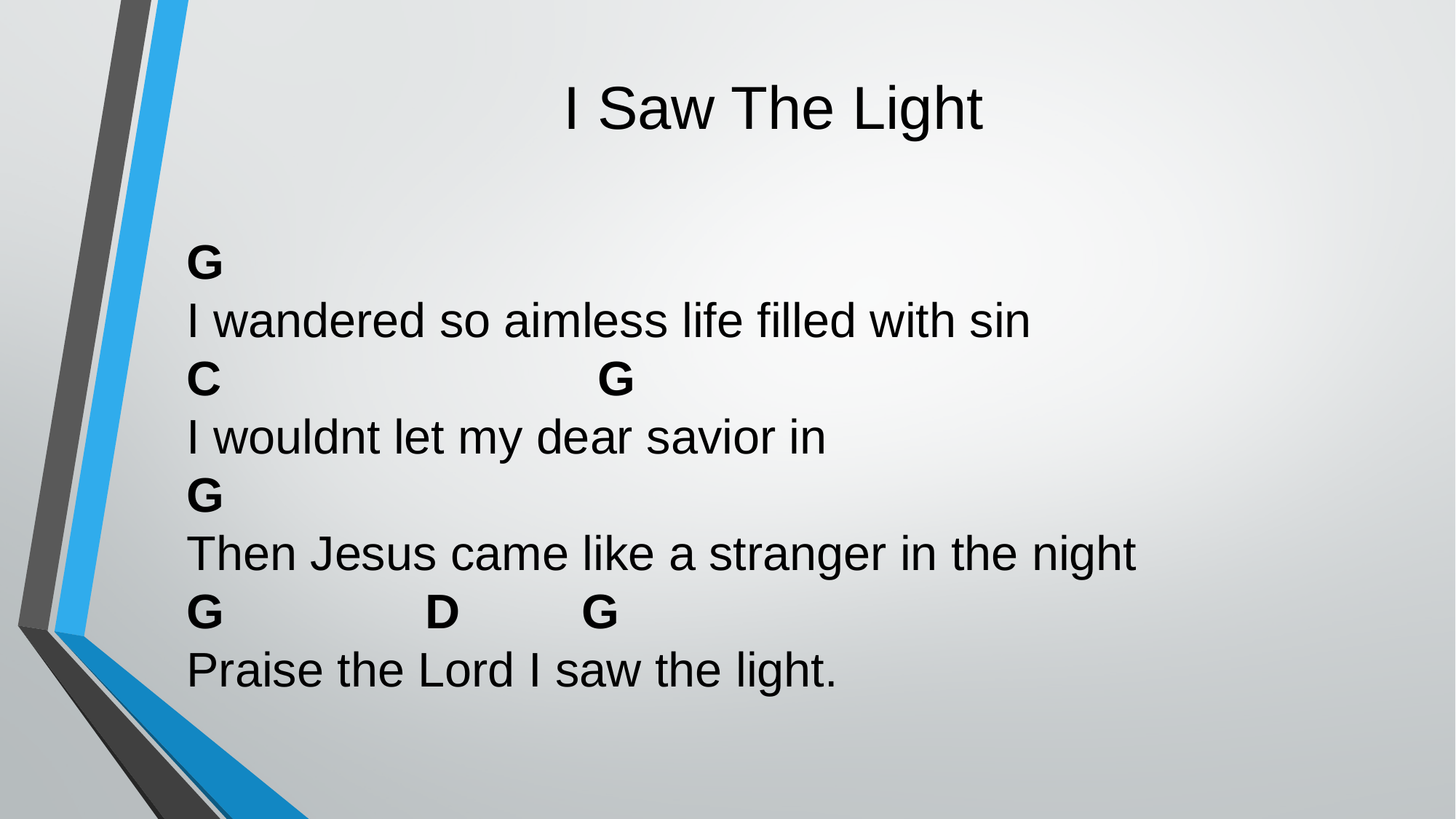

# I Saw The Light
G
I wandered so aimless life filled with sin
C                            G
I wouldnt let my dear savior in
G
Then Jesus came like a stranger in the night
G               D         G
Praise the Lord I saw the light.